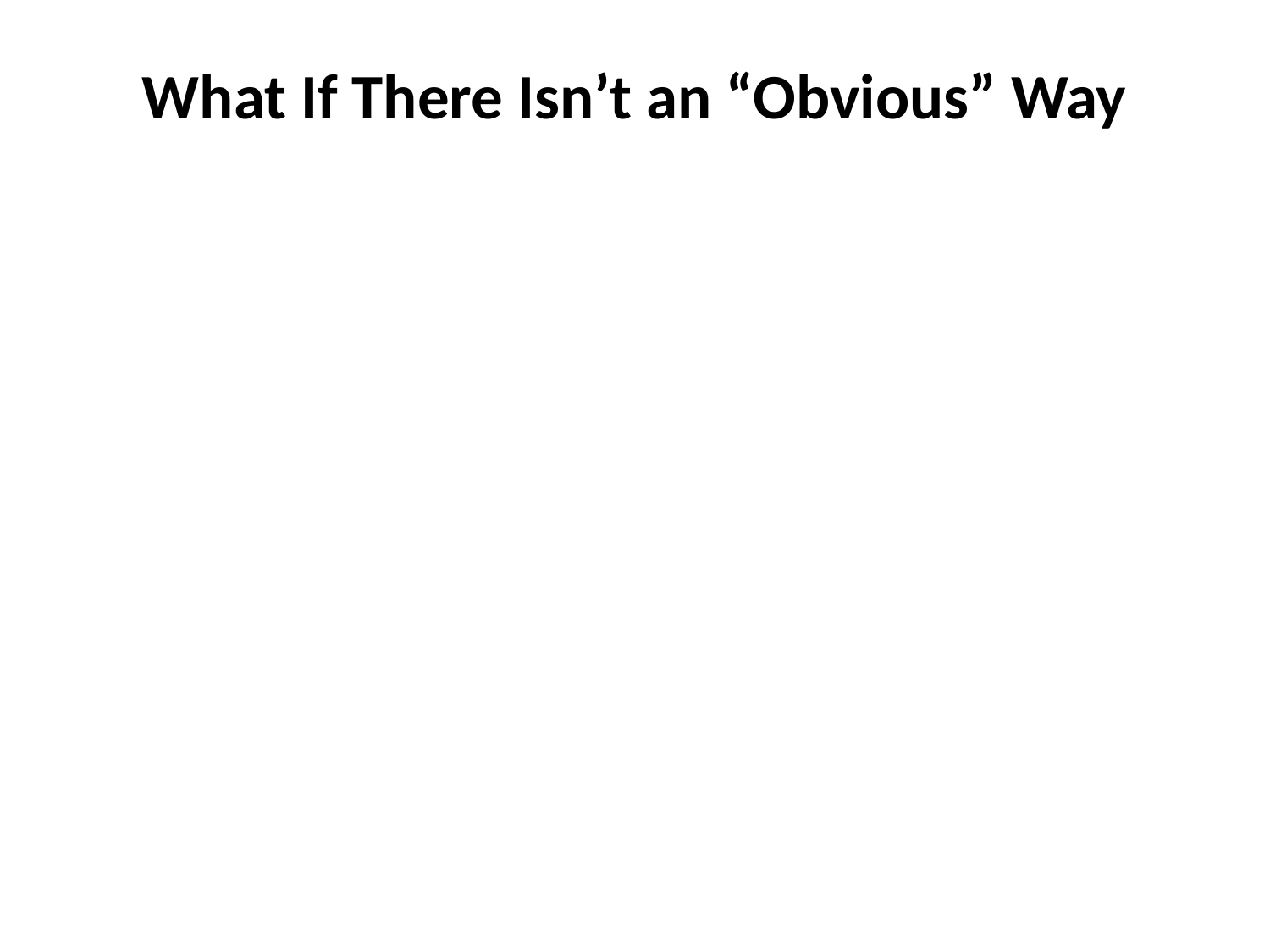

# What If There Isn’t an “Obvious” Way